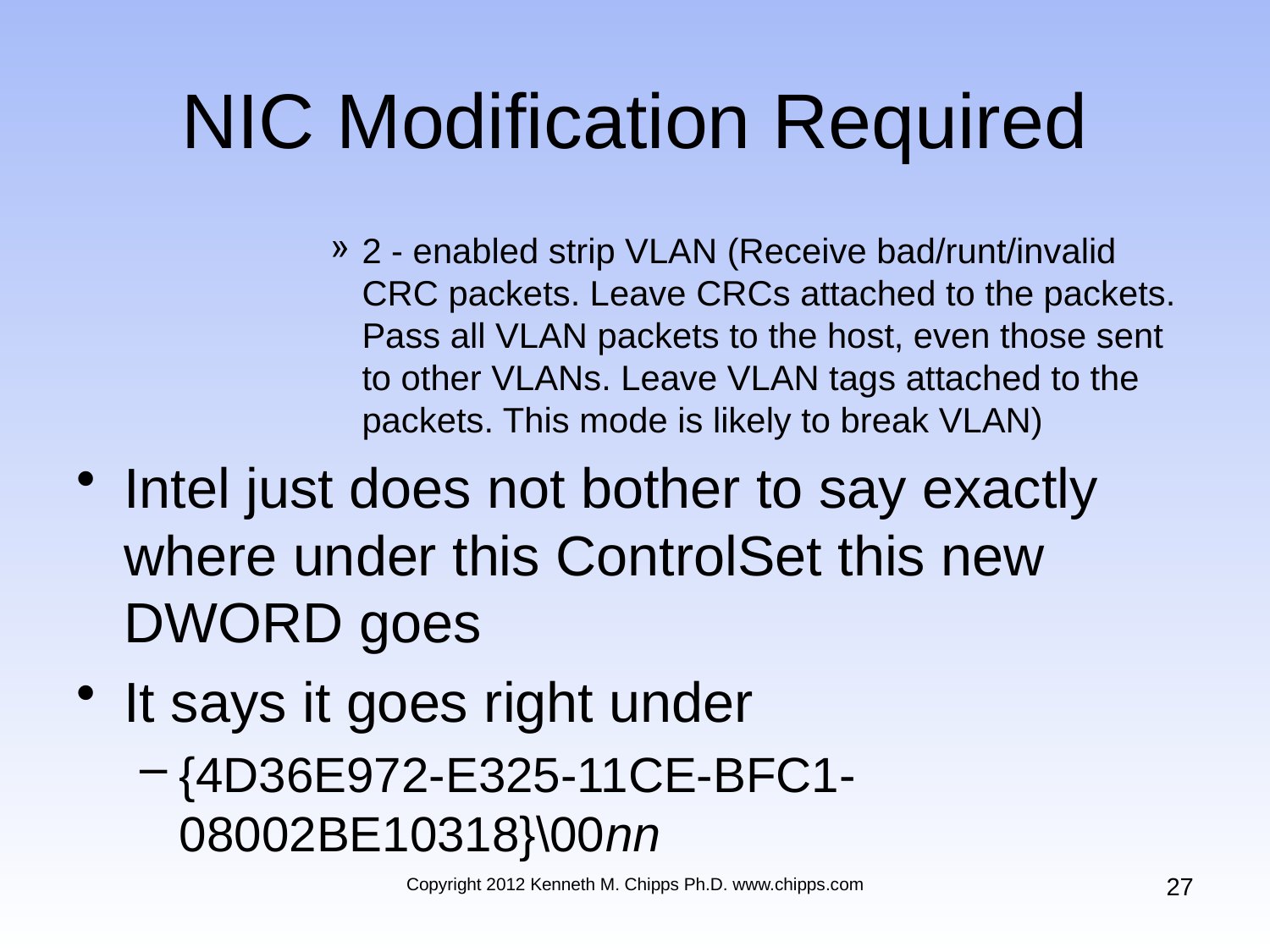

# NIC Modification Required
2 - enabled strip VLAN (Receive bad/runt/invalid CRC packets. Leave CRCs attached to the packets. Pass all VLAN packets to the host, even those sent to other VLANs. Leave VLAN tags attached to the packets. This mode is likely to break VLAN)
Intel just does not bother to say exactly where under this ControlSet this new DWORD goes
It says it goes right under
{4D36E972-E325-11CE-BFC1-08002BE10318}\00nn
27
Copyright 2012 Kenneth M. Chipps Ph.D. www.chipps.com